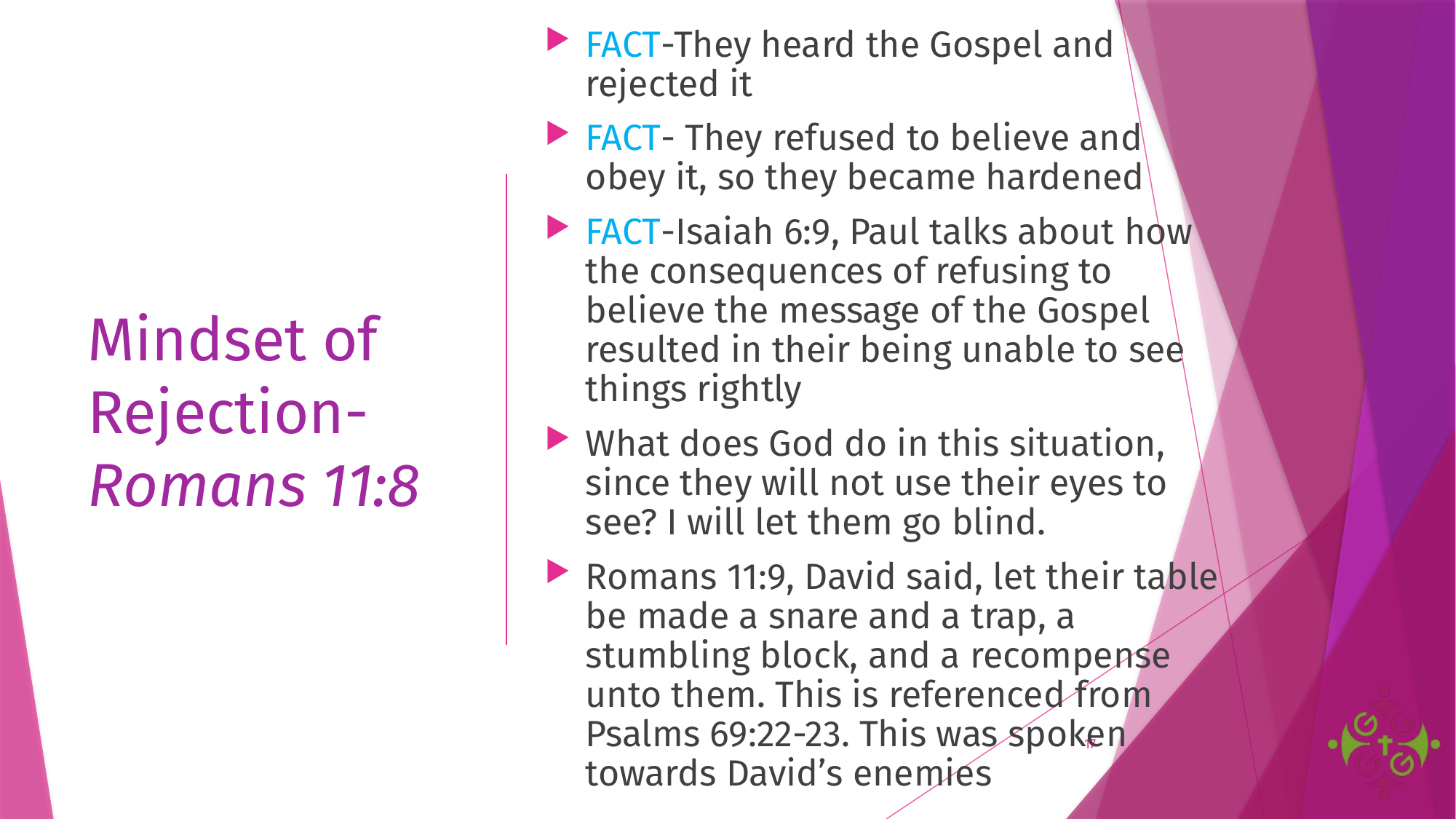

FACT-They heard the Gospel and rejected it
FACT- They refused to believe and obey it, so they became hardened
FACT-Isaiah 6:9, Paul talks about how the consequences of refusing to believe the message of the Gospel resulted in their being unable to see things rightly
What does God do in this situation, since they will not use their eyes to see? I will let them go blind.
Romans 11:9, David said, let their table be made a snare and a trap, a stumbling block, and a recompense unto them. This is referenced from Psalms 69:22-23. This was spoken towards David’s enemies
# Mindset of Rejection-Romans 11:8
17